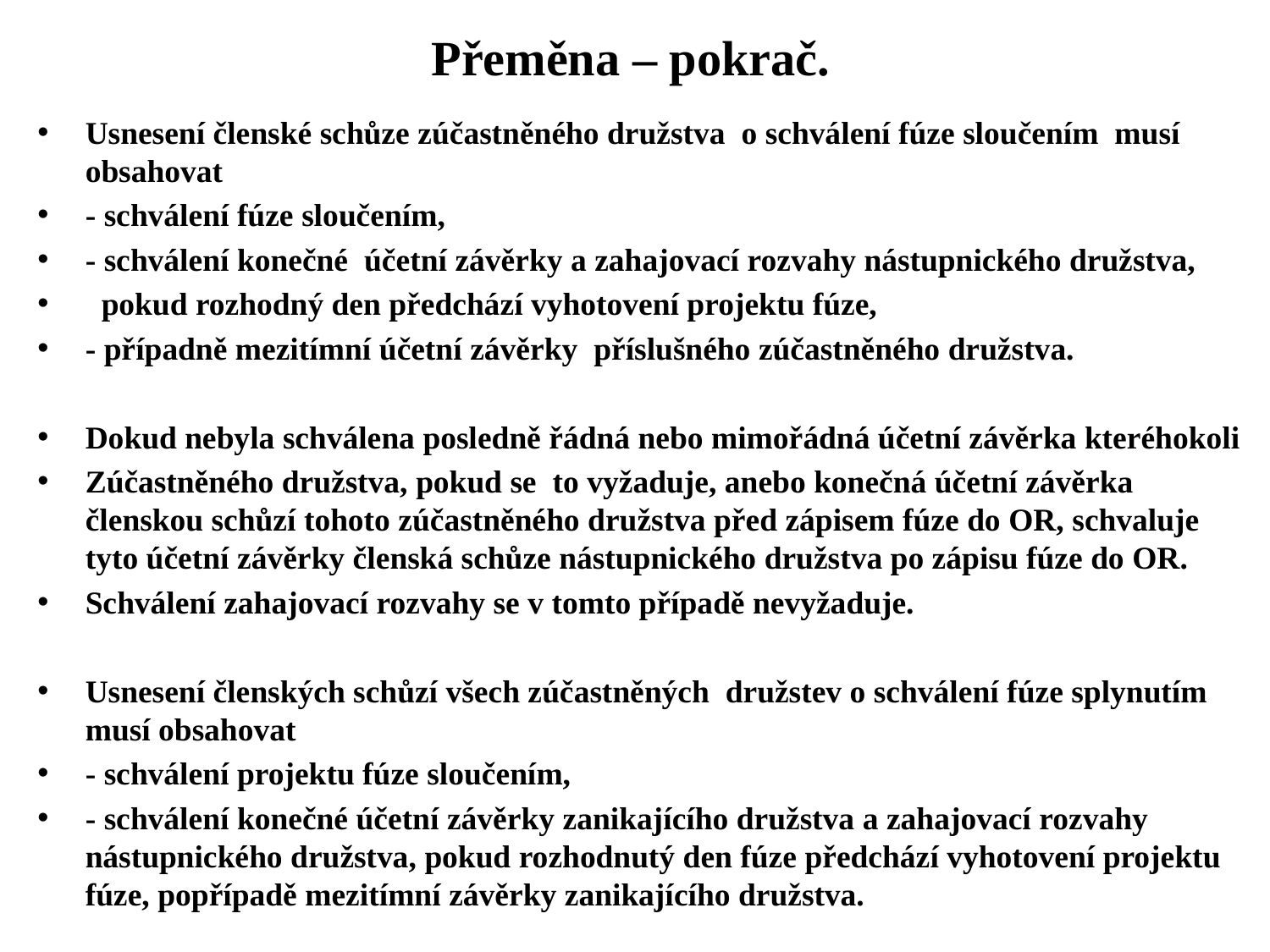

# Přeměna – pokrač.
Usnesení členské schůze zúčastněného družstva  o schválení fúze sloučením  musí obsahovat
- schválení fúze sloučením,
- schválení konečné  účetní závěrky a zahajovací rozvahy nástupnického družstva,
  pokud rozhodný den předchází vyhotovení projektu fúze,
- případně mezitímní účetní závěrky  příslušného zúčastněného družstva.

Dokud nebyla schválena posledně řádná nebo mimořádná účetní závěrka kteréhokoli
Zúčastněného družstva, pokud se  to vyžaduje, anebo konečná účetní závěrka členskou schůzí tohoto zúčastněného družstva před zápisem fúze do OR, schvaluje tyto účetní závěrky členská schůze nástupnického družstva po zápisu fúze do OR.
Schválení zahajovací rozvahy se v tomto případě nevyžaduje.

Usnesení členských schůzí všech zúčastněných  družstev o schválení fúze splynutím musí obsahovat
- schválení projektu fúze sloučením,
- schválení konečné účetní závěrky zanikajícího družstva a zahajovací rozvahy nástupnického družstva, pokud rozhodnutý den fúze předchází vyhotovení projektu fúze, popřípadě mezitímní závěrky zanikajícího družstva.